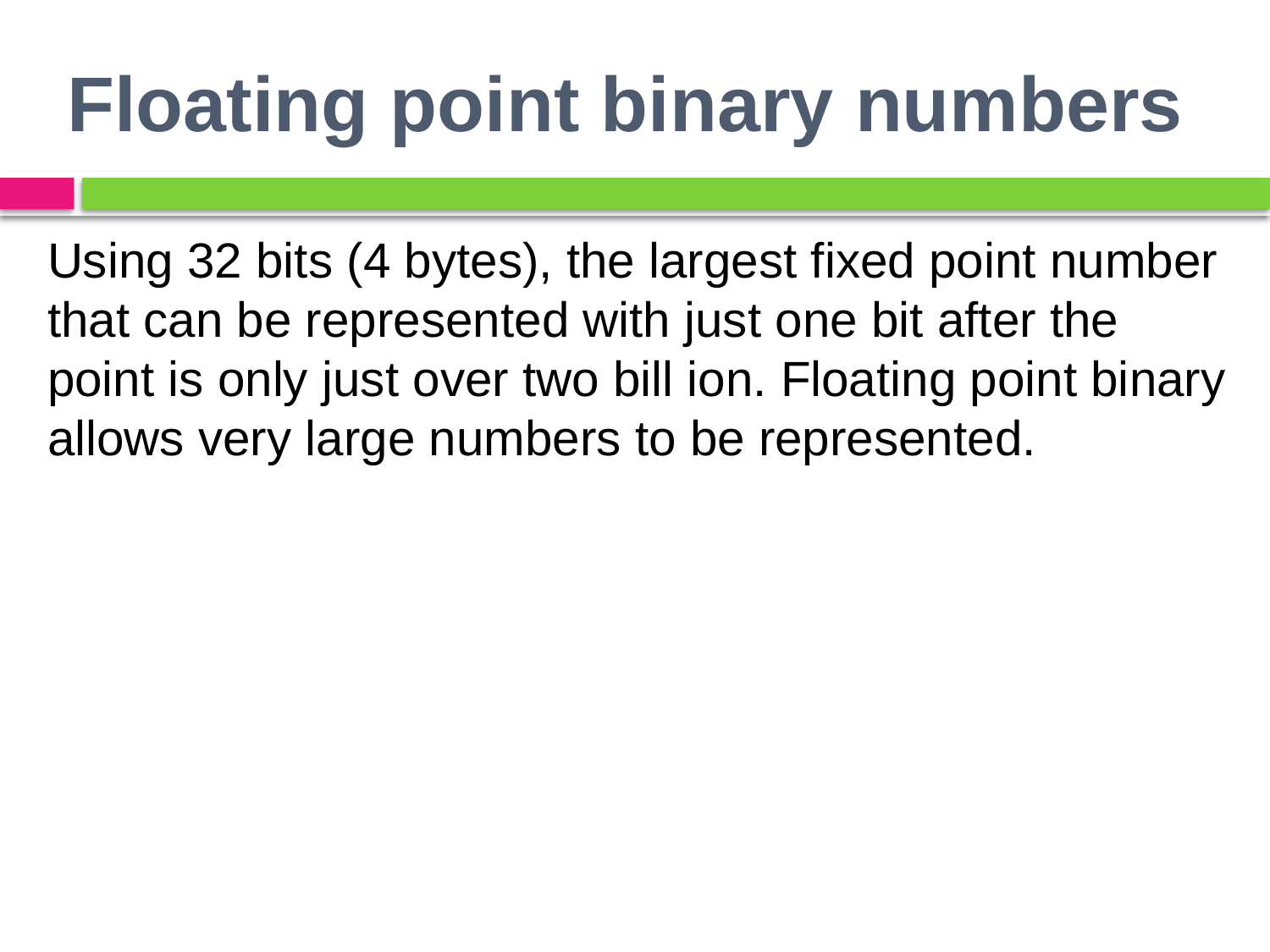

# Floating point binary numbers
Using 32 bits (4 bytes), the largest fixed point number that can be represented with just one bit after the point is only just over two bill ion. Floating point binary allows very large numbers to be represented.